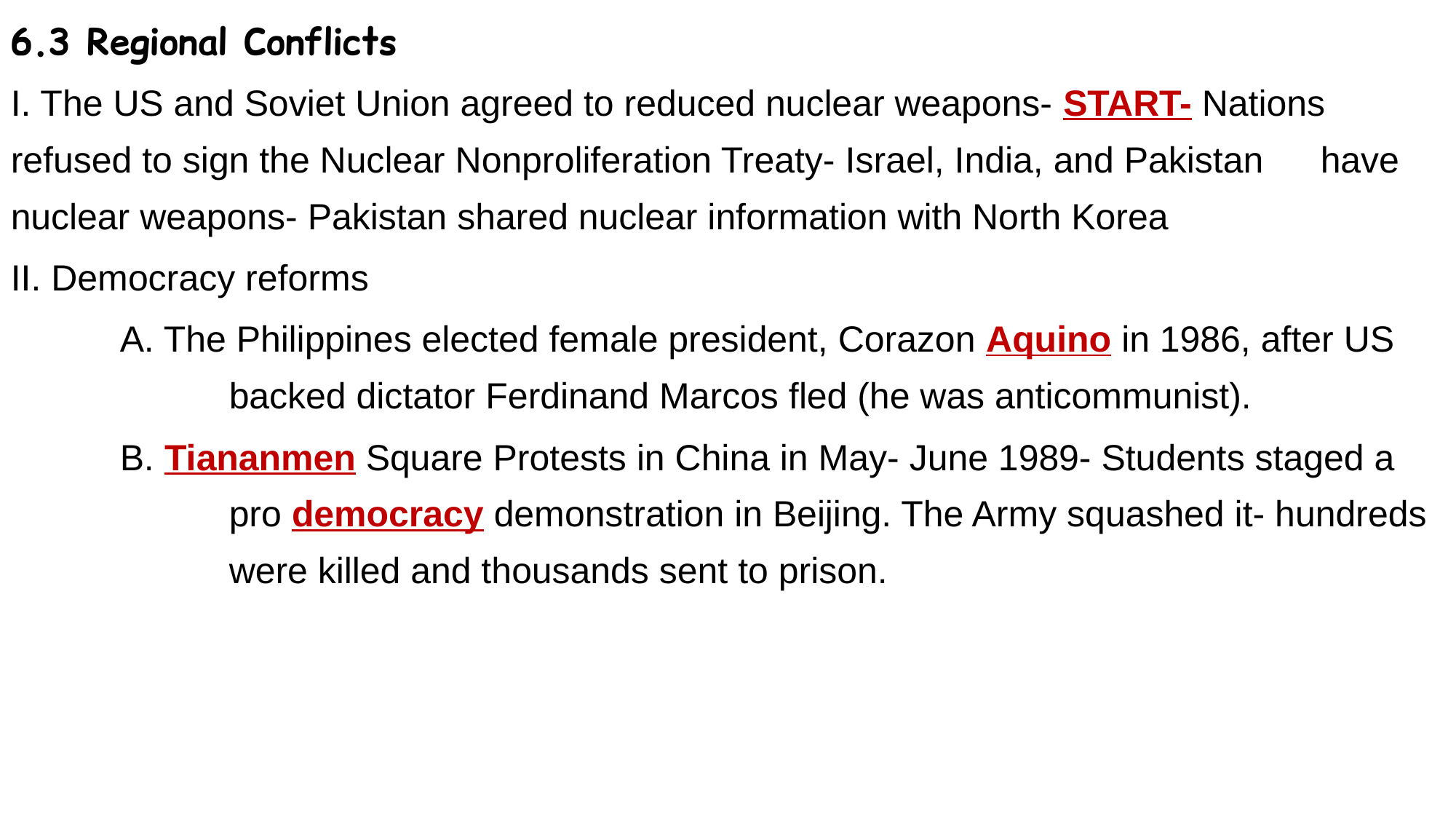

6.3 Regional Conflicts
I. The US and Soviet Union agreed to reduced nuclear weapons- START- Nations   	refused to sign the Nuclear Nonproliferation Treaty- Israel, India, and Pakistan  	have nuclear weapons- Pakistan shared nuclear information with North Korea
II. Democracy reforms
	A. The Philippines elected female president, Corazon Aquino in 1986, after US 			backed dictator Ferdinand Marcos fled (he was anticommunist).
	B. Tiananmen Square Protests in China in May- June 1989- Students staged a 			pro democracy demonstration in Beijing. The Army squashed it- hundreds 		were killed and thousands sent to prison.